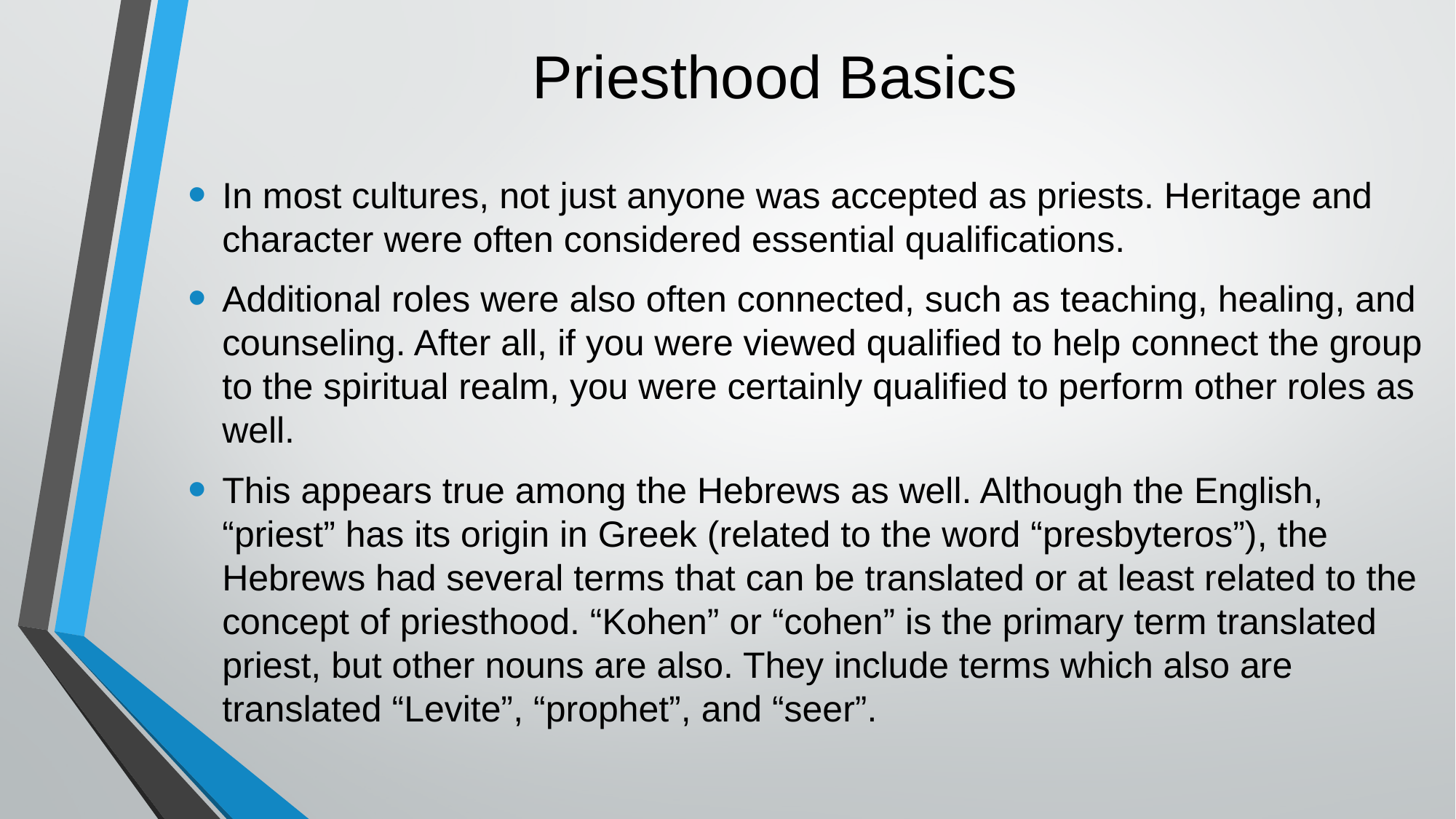

# Priesthood Basics
In most cultures, not just anyone was accepted as priests. Heritage and character were often considered essential qualifications.
Additional roles were also often connected, such as teaching, healing, and counseling. After all, if you were viewed qualified to help connect the group to the spiritual realm, you were certainly qualified to perform other roles as well.
This appears true among the Hebrews as well. Although the English, “priest” has its origin in Greek (related to the word “presbyteros”), the Hebrews had several terms that can be translated or at least related to the concept of priesthood. “Kohen” or “cohen” is the primary term translated priest, but other nouns are also. They include terms which also are translated “Levite”, “prophet”, and “seer”.